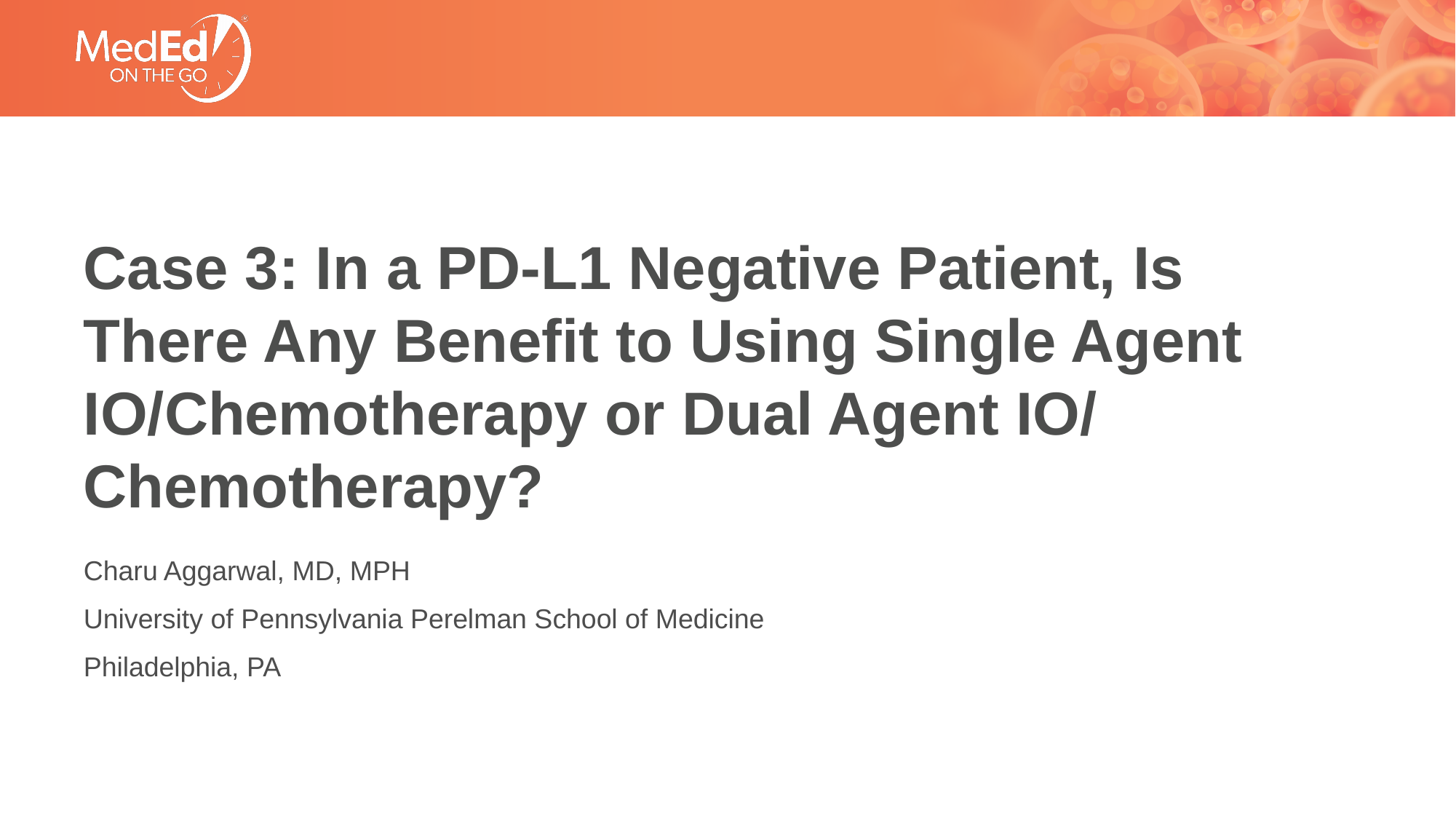

# Case 3: In a PD-L1 Negative Patient, Is There Any Benefit to Using Single Agent IO/Chemotherapy or Dual Agent IO/ Chemotherapy?
Charu Aggarwal, MD, MPH
University of Pennsylvania Perelman School of Medicine
Philadelphia, PA